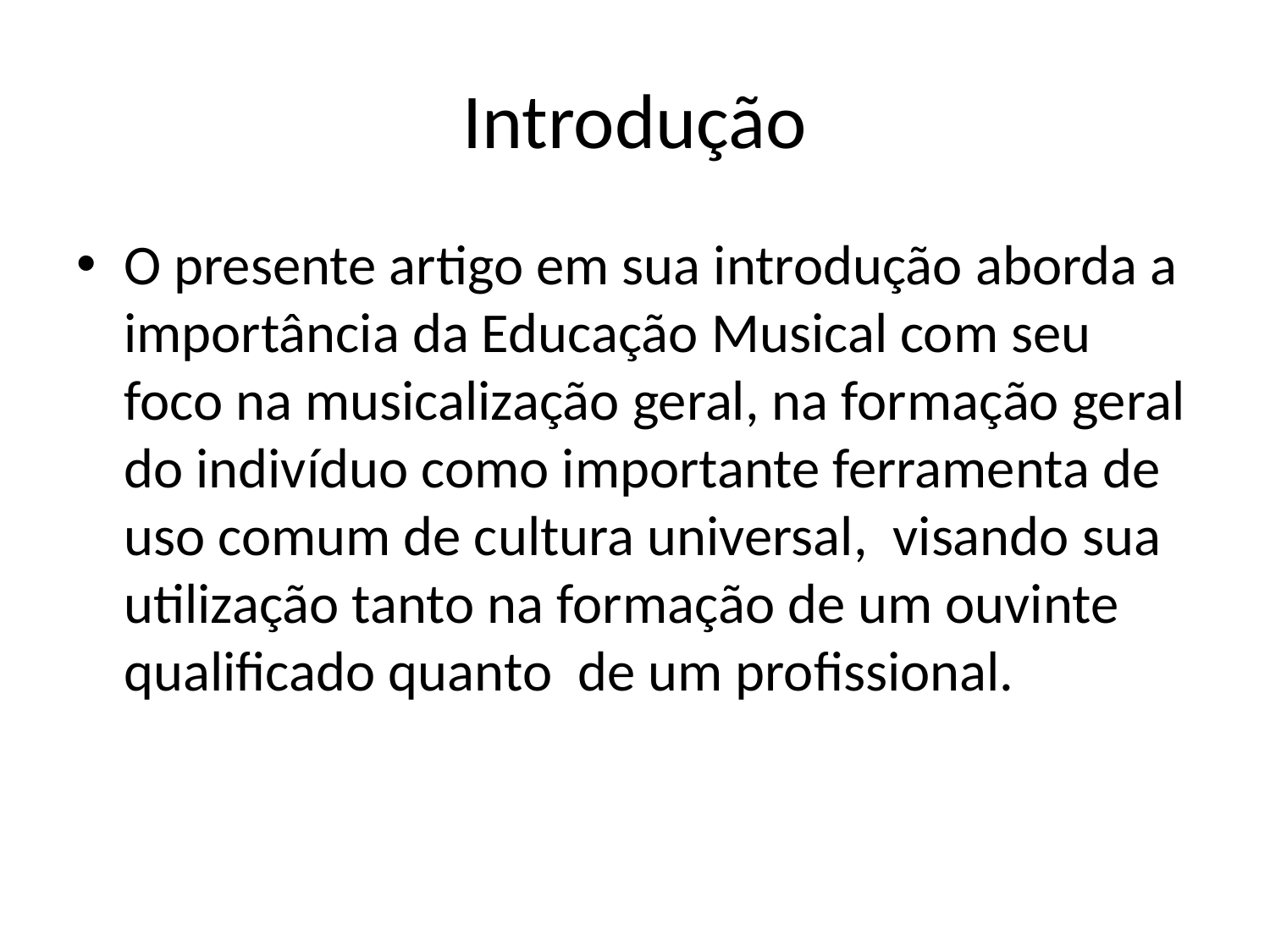

# Introdução
O presente artigo em sua introdução aborda a importância da Educação Musical com seu foco na musicalização geral, na formação geral do indivíduo como importante ferramenta de uso comum de cultura universal,  visando sua utilização tanto na formação de um ouvinte qualificado quanto  de um profissional.